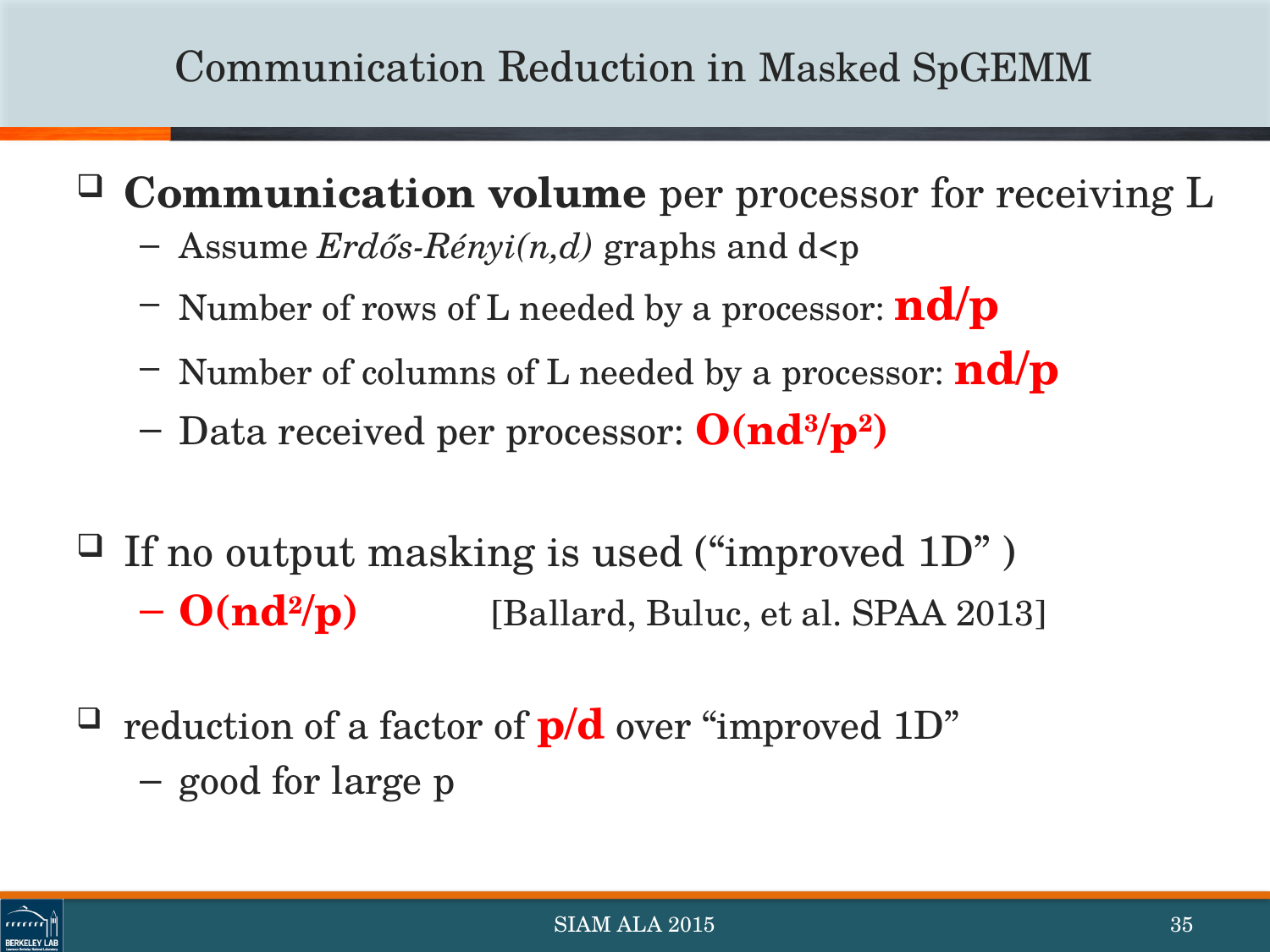

# Communication Reduction in Masked SpGEMM
Communication volume per processor for receiving L
Assume Erdős-Rényi(n,d) graphs and d<p
Number of rows of L needed by a processor: nd/p
Number of columns of L needed by a processor: nd/p
Data received per processor: O(nd3/p2)

If no output masking is used (“improved 1D” )
O(nd2/p)           [Ballard, Buluc, et al. SPAA 2013]

reduction of a factor of p/d over “improved 1D”
good for large p
SIAM ALA 2015
35